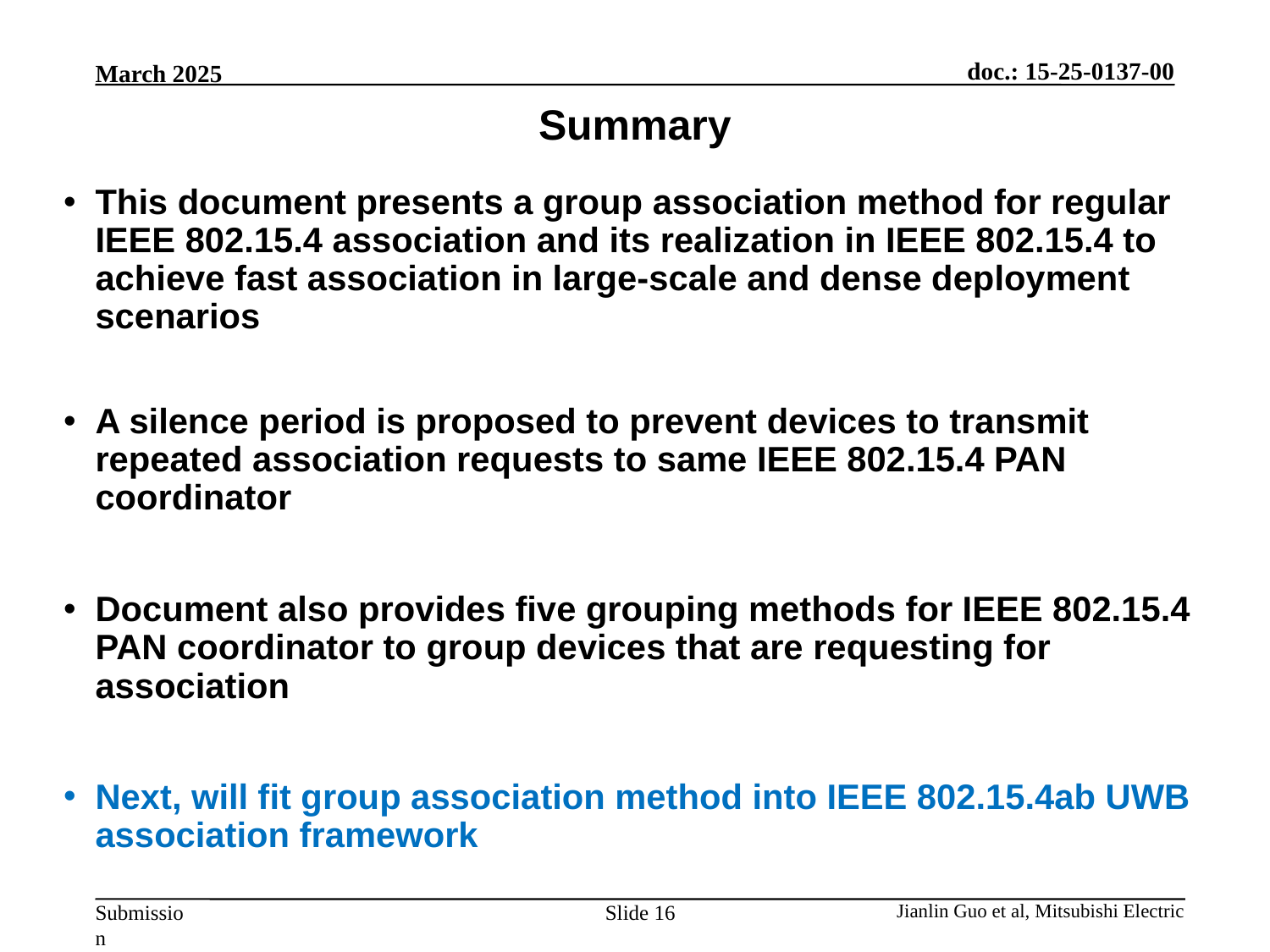

Summary
This document presents a group association method for regular IEEE 802.15.4 association and its realization in IEEE 802.15.4 to achieve fast association in large-scale and dense deployment scenarios

A silence period is proposed to prevent devices to transmit repeated association requests to same IEEE 802.15.4 PAN coordinator

Document also provides five grouping methods for IEEE 802.15.4 PAN coordinator to group devices that are requesting for association

Next, will fit group association method into IEEE 802.15.4ab UWB association framework
Slide 16